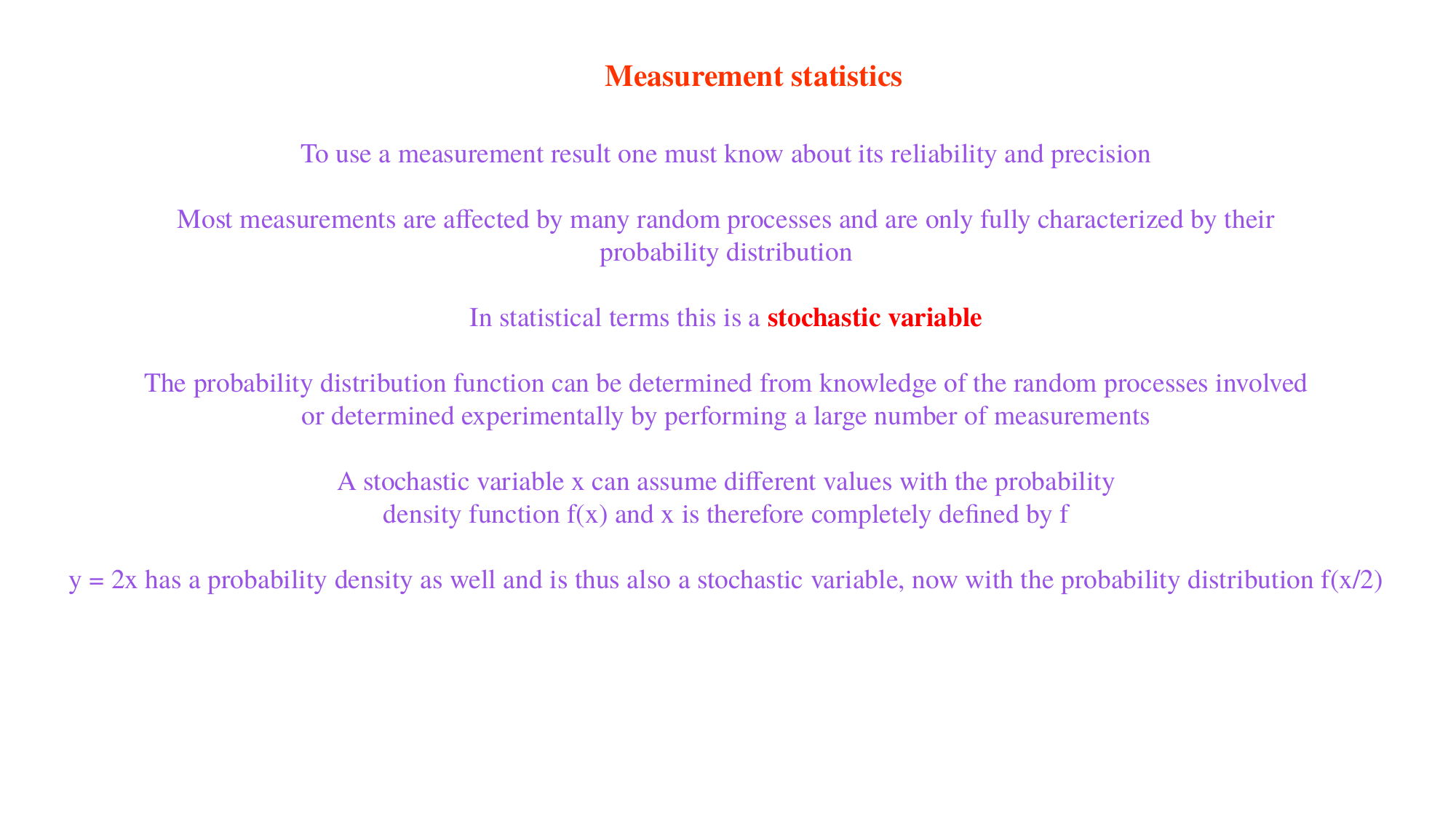

Measurement statistics
To use a measurement result one must know about its reliability and precision

Most measurements are affected by many random processes and are only fully characterized by their
probability distribution

In statistical terms this is a stochastic variable

The probability distribution function can be determined from knowledge of the random processes involved
or determined experimentally by performing a large number of measurements

A stochastic variable x can assume different values with the probability
density function f(x) and x is therefore completely defined by f

y = 2x has a probability density as well and is thus also a stochastic variable, now with the probability distribution f(x/2)